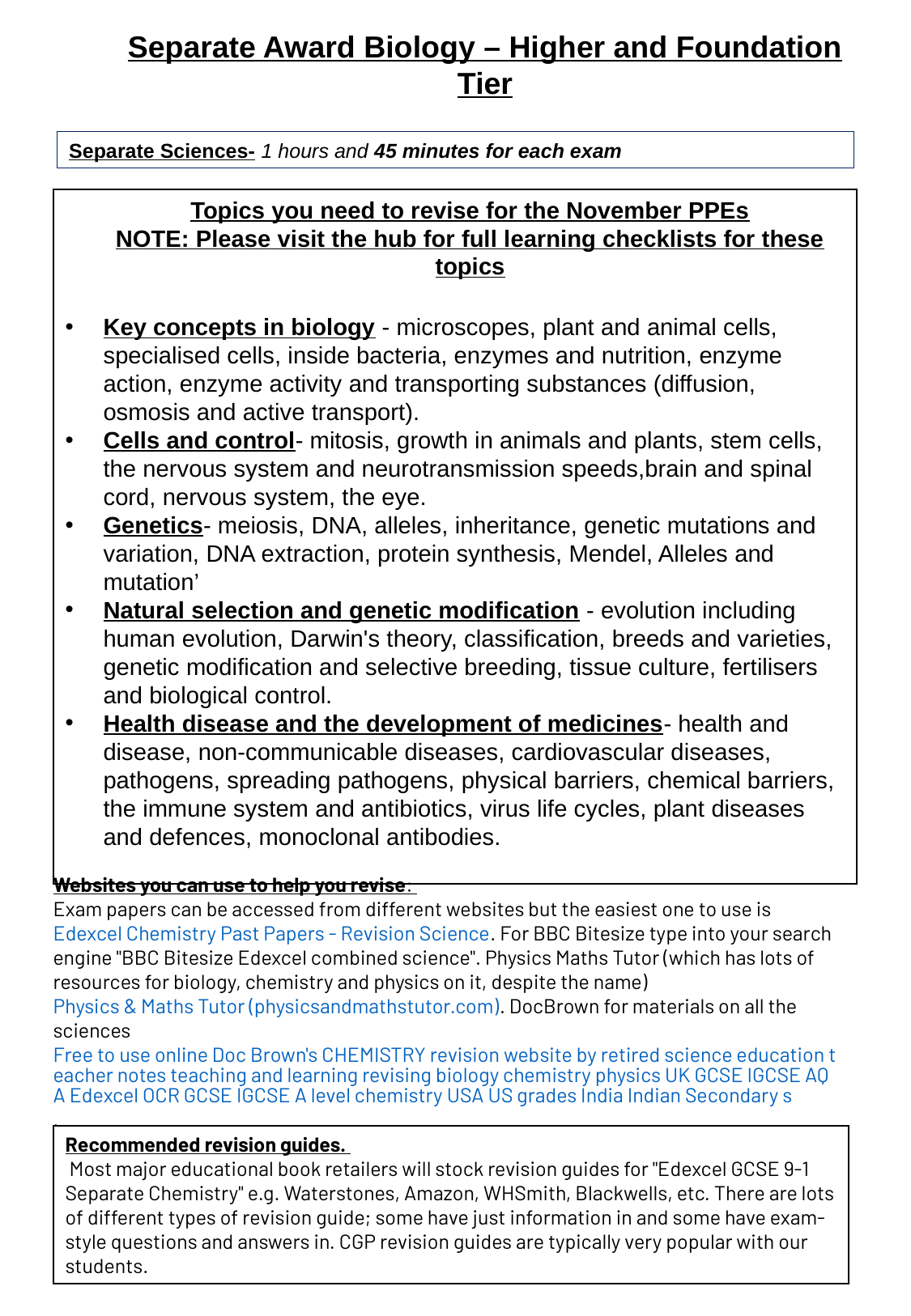

Separate Award Biology – Higher and Foundation Tier

Separate Sciences- 1 hours and 45 minutes for each exam
Topics you need to revise for the November PPEs
NOTE: Please visit the hub for full learning checklists for these topics

Key concepts in biology - microscopes, plant and animal cells, specialised cells, inside bacteria, enzymes and nutrition, enzyme action, enzyme activity and transporting substances (diffusion, osmosis and active transport).
Cells and control- mitosis, growth in animals and plants, stem cells, the nervous system and neurotransmission speeds,brain and spinal cord, nervous system, the eye.
Genetics- meiosis, DNA, alleles, inheritance, genetic mutations and variation, DNA extraction, protein synthesis, Mendel, Alleles and mutation’
Natural selection and genetic modification - evolution including human evolution, Darwin's theory, classification, breeds and varieties, genetic modification and selective breeding, tissue culture, fertilisers and biological control.
Health disease and the development of medicines- health and disease, non-communicable diseases, cardiovascular diseases, pathogens, spreading pathogens, physical barriers, chemical barriers, the immune system and antibiotics, virus life cycles, plant diseases and defences, monoclonal antibodies.

Websites you can use to help you revise:
Exam papers can be accessed from different websites but the easiest one to use is Edexcel Chemistry Past Papers - Revision Science. For BBC Bitesize type into your search engine "BBC Bitesize Edexcel combined science". Physics Maths Tutor (which has lots of resources for biology, chemistry and physics on it, despite the name) Physics & Maths Tutor (physicsandmathstutor.com). DocBrown for materials on all the sciences Free to use online Doc Brown's CHEMISTRY revision website by retired science education teacher notes teaching and learning revising biology chemistry physics UK GCSE IGCSE AQA Edexcel OCR GCSE IGCSE A level chemistry USA US grades India Indian Secondary s.
Recommended revision guides.
 Most major educational book retailers will stock revision guides for "Edexcel GCSE 9-1 Separate Chemistry" e.g. Waterstones, Amazon, WHSmith, Blackwells, etc. There are lots of different types of revision guide; some have just information in and some have exam-style questions and answers in. CGP revision guides are typically very popular with our students.